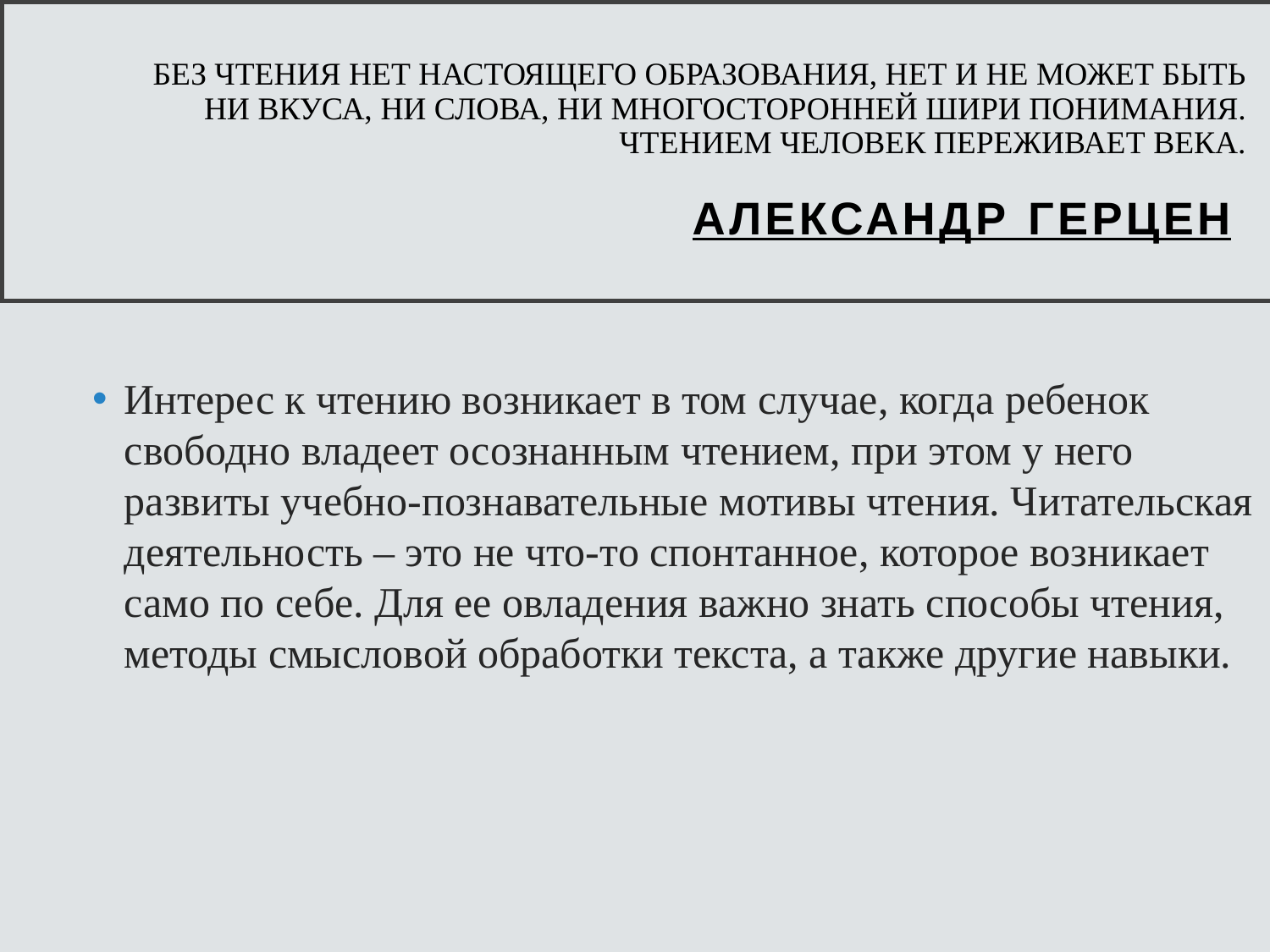

# Без чтения нет настоящего образования, нет и не может быть ни вкуса, ни слова, ни многосторонней шири понимания. Чтением человек переживает века. Александр Герцен
Интерес к чтению возникает в том случае, когда ребенок свободно владеет осознанным чтением, при этом у него развиты учебно-познавательные мотивы чтения. Читательская деятельность – это не что-то спонтанное, которое возникает само по себе. Для ее овладения важно знать способы чтения, методы смысловой обработки текста, а также другие навыки.